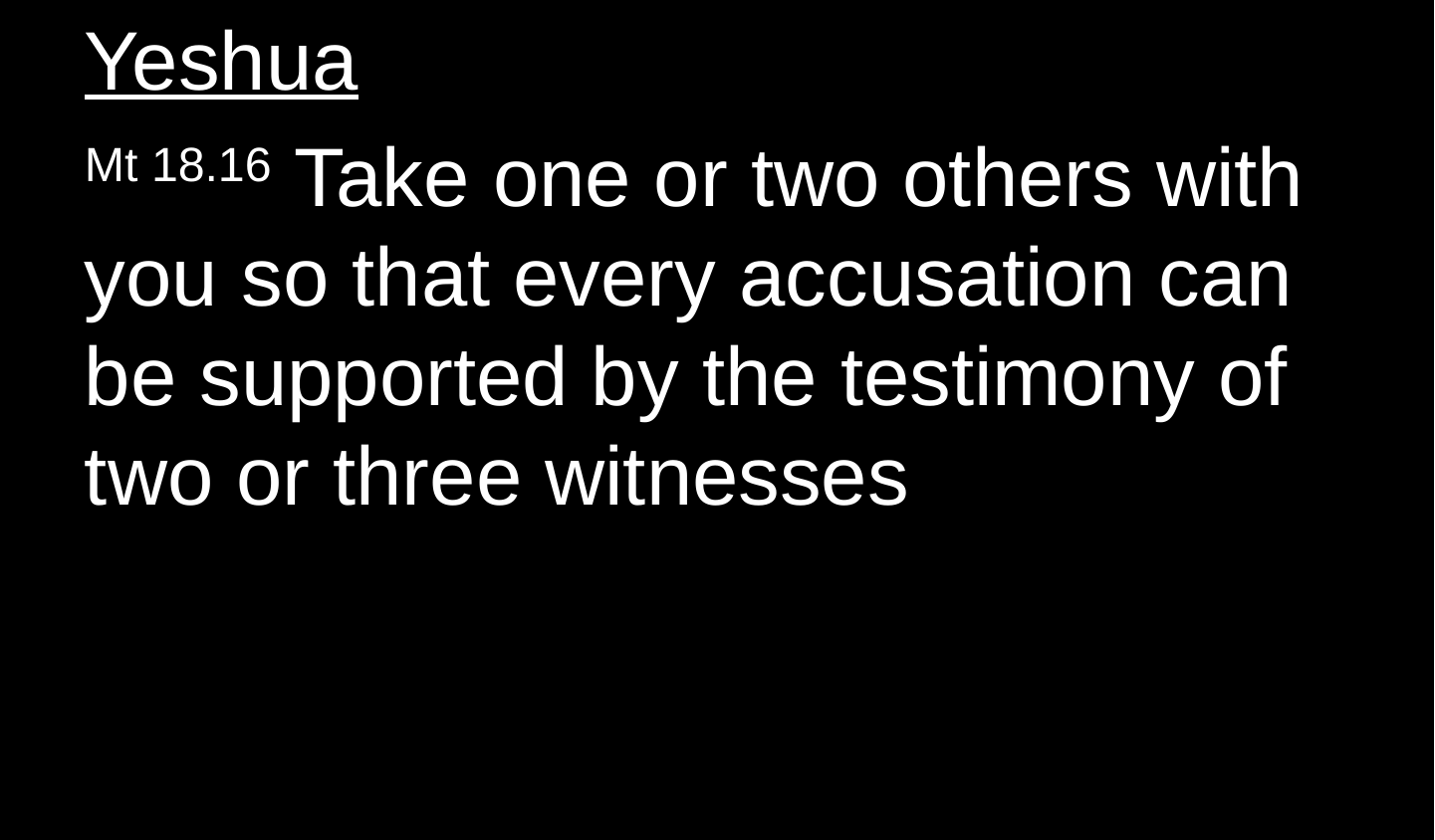

Yeshua
Mt 18.16 Take one or two others with you so that every accusation can be supported by the testimony of two or three witnesses